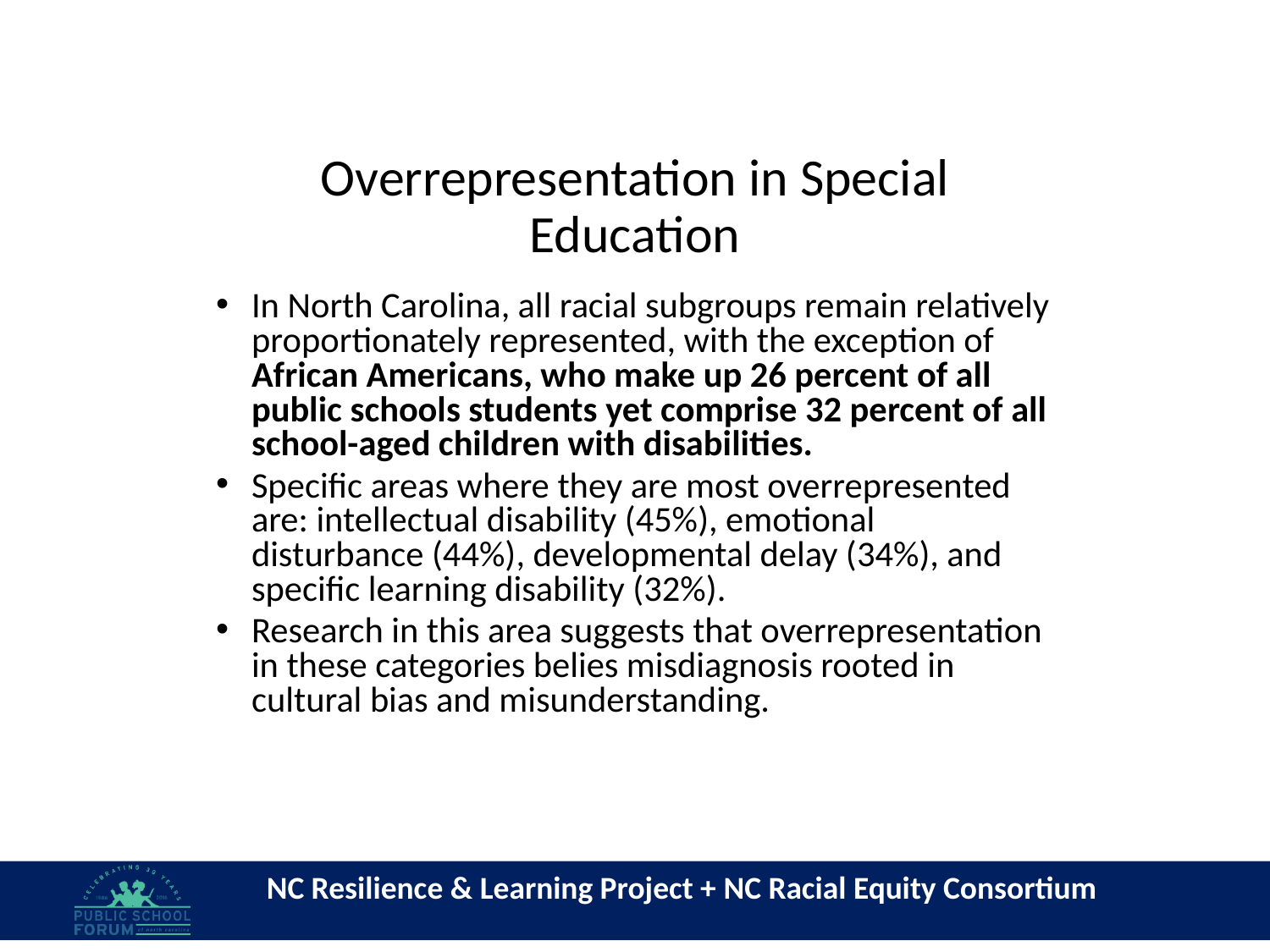

# Overrepresentation in Special Education
In North Carolina, all racial subgroups remain relatively proportionately represented, with the exception of African Americans, who make up 26 percent of all public schools students yet comprise 32 percent of all school-aged children with disabilities.
Specific areas where they are most overrepresented are: intellectual disability (45%), emotional disturbance (44%), developmental delay (34%), and specific learning disability (32%).
Research in this area suggests that overrepresentation in these categories belies misdiagnosis rooted in cultural bias and misunderstanding.